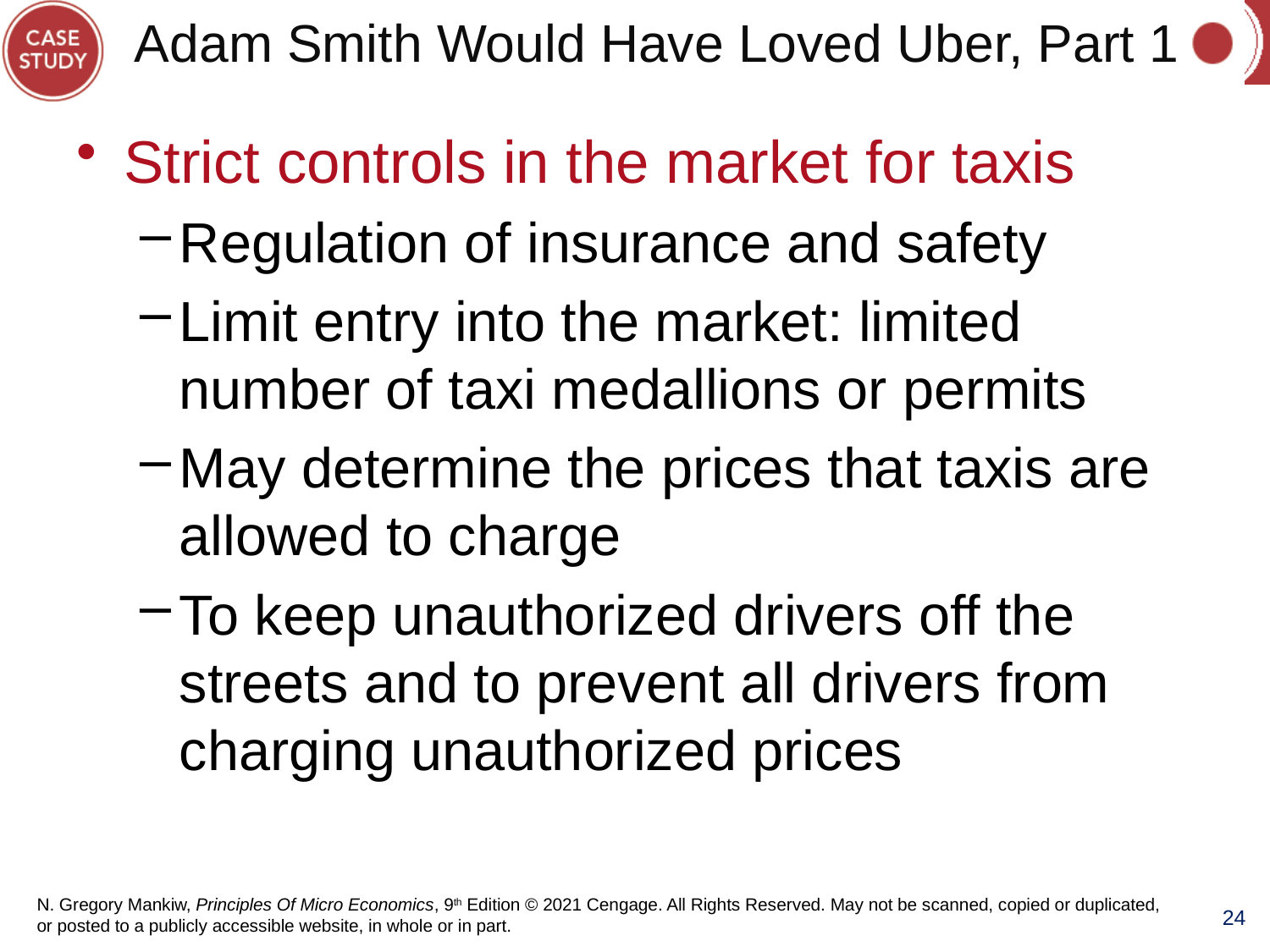

# Adam Smith Would Have Loved Uber, Part 1
Strict controls in the market for taxis
Regulation of insurance and safety
Limit entry into the market: limited number of taxi medallions or permits
May determine the prices that taxis are allowed to charge
To keep unauthorized drivers off the streets and to prevent all drivers from charging unauthorized prices
24